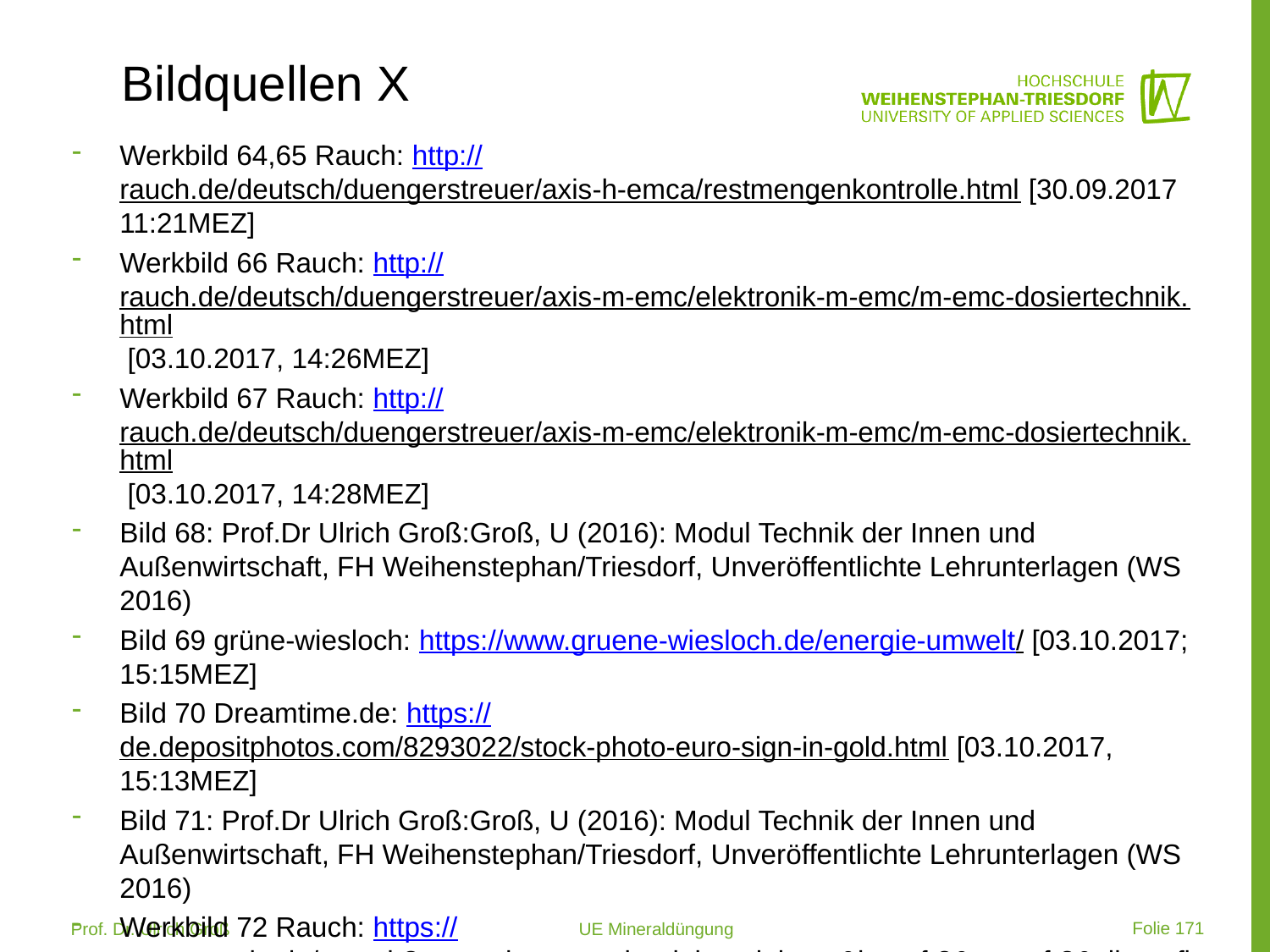

# Bildquellen X
Werkbild 64,65 Rauch: http://rauch.de/deutsch/duengerstreuer/axis-h-emca/restmengenkontrolle.html [30.09.2017 11:21MEZ]
Werkbild 66 Rauch: http://rauch.de/deutsch/duengerstreuer/axis-m-emc/elektronik-m-emc/m-emc-dosiertechnik.html [03.10.2017, 14:26MEZ]
Werkbild 67 Rauch: http://rauch.de/deutsch/duengerstreuer/axis-m-emc/elektronik-m-emc/m-emc-dosiertechnik.html [03.10.2017, 14:28MEZ]
Bild 68: Prof.Dr Ulrich Groß:Groß, U (2016): Modul Technik der Innen und Außenwirtschaft, FH Weihenstephan/Triesdorf, Unveröffentlichte Lehrunterlagen (WS 2016)
Bild 69 grüne-wiesloch: https://www.gruene-wiesloch.de/energie-umwelt/ [03.10.2017; 15:15MEZ]
Bild 70 Dreamtime.de: https://de.depositphotos.com/8293022/stock-photo-euro-sign-in-gold.html [03.10.2017, 15:13MEZ]
Bild 71: Prof.Dr Ulrich Groß:Groß, U (2016): Modul Technik der Innen und Außenwirtschaft, FH Weihenstephan/Triesdorf, Unveröffentlichte Lehrunterlagen (WS 2016)
Werkbild 72 Rauch: https://www.google.de/search?q=rauch+axera+betriebsanleiutng&ie=utf-8&oe=utf-8&client=firefox-b-ab&gfe_rd=cr&dcr=0&ei=YZLTWfX1KcLb8AeZ57fIDQ  [03.10.2017, 15:37MEZ]

 Folie 171
Prof. Dr. Ulrich Groß 			UE Mineraldüngung